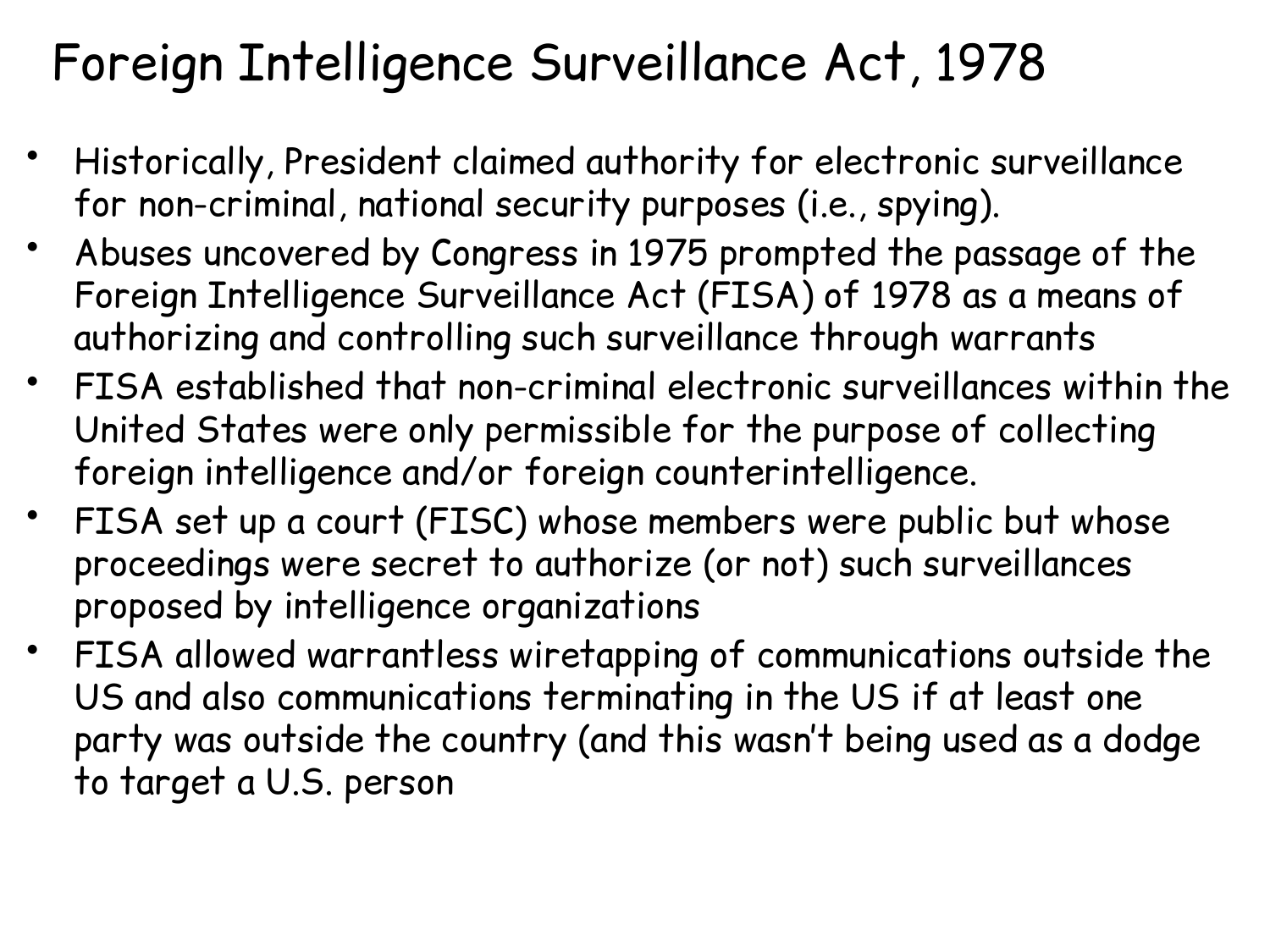

# Foreign Intelligence Surveillance Act, 1978
Historically, President claimed authority for electronic surveillance for non-criminal, national security purposes (i.e., spying).
Abuses uncovered by Congress in 1975 prompted the passage of the Foreign Intelligence Surveillance Act (FISA) of 1978 as a means of authorizing and controlling such surveillance through warrants
FISA established that non-criminal electronic surveillances within the United States were only permissible for the purpose of collecting foreign intelligence and/or foreign counterintelligence.
FISA set up a court (FISC) whose members were public but whose proceedings were secret to authorize (or not) such surveillances proposed by intelligence organizations
FISA allowed warrantless wiretapping of communications outside the US and also communications terminating in the US if at least one party was outside the country (and this wasn’t being used as a dodge to target a U.S. person